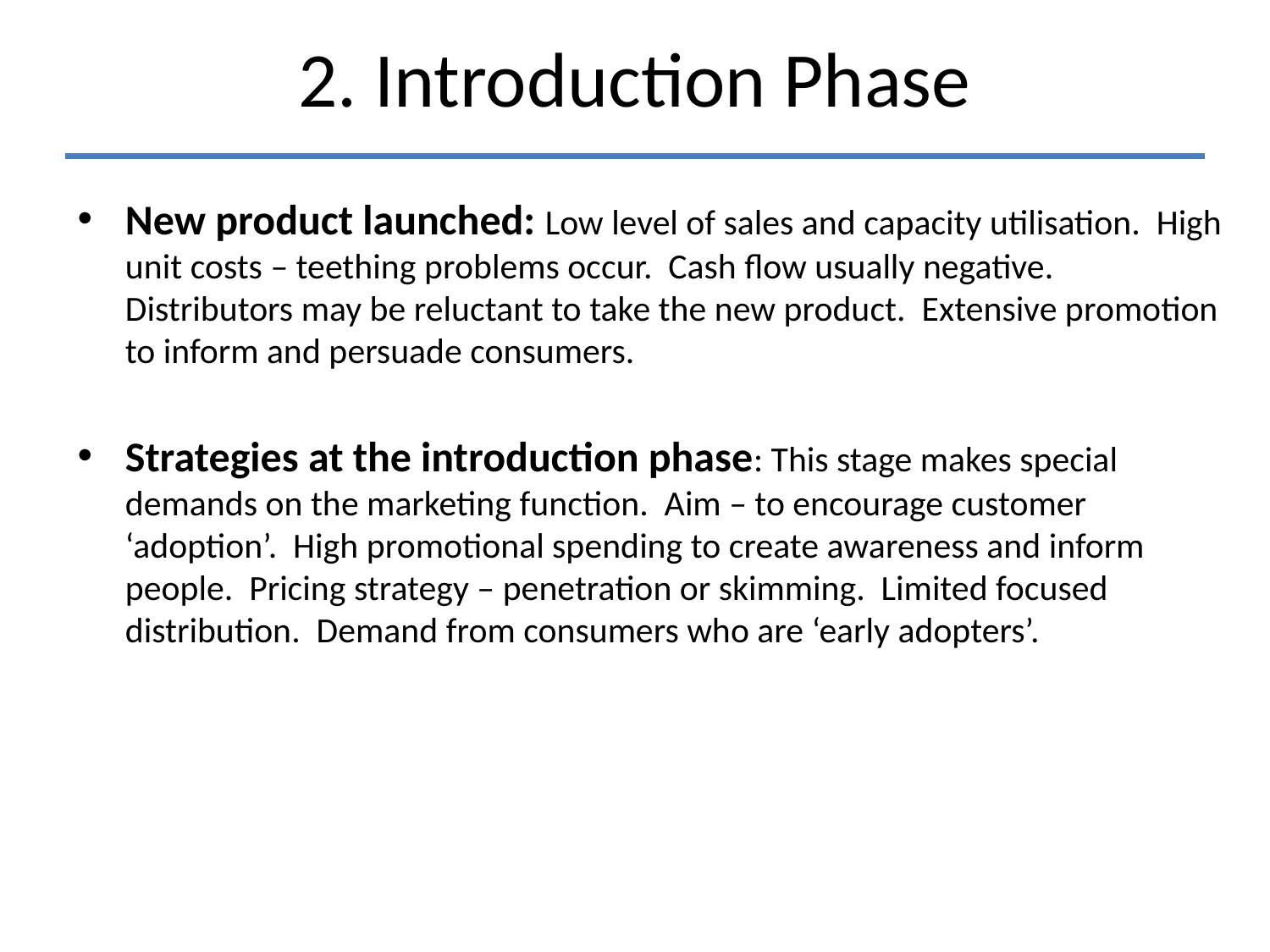

# 2. Introduction Phase
New product launched: Low level of sales and capacity utilisation.  High unit costs – teething problems occur.  Cash flow usually negative.  Distributors may be reluctant to take the new product.  Extensive promotion to inform and persuade consumers.
Strategies at the introduction phase: This stage makes special demands on the marketing function.  Aim – to encourage customer ‘adoption’.  High promotional spending to create awareness and inform people.  Pricing strategy – penetration or skimming.  Limited focused distribution.  Demand from consumers who are ‘early adopters’.